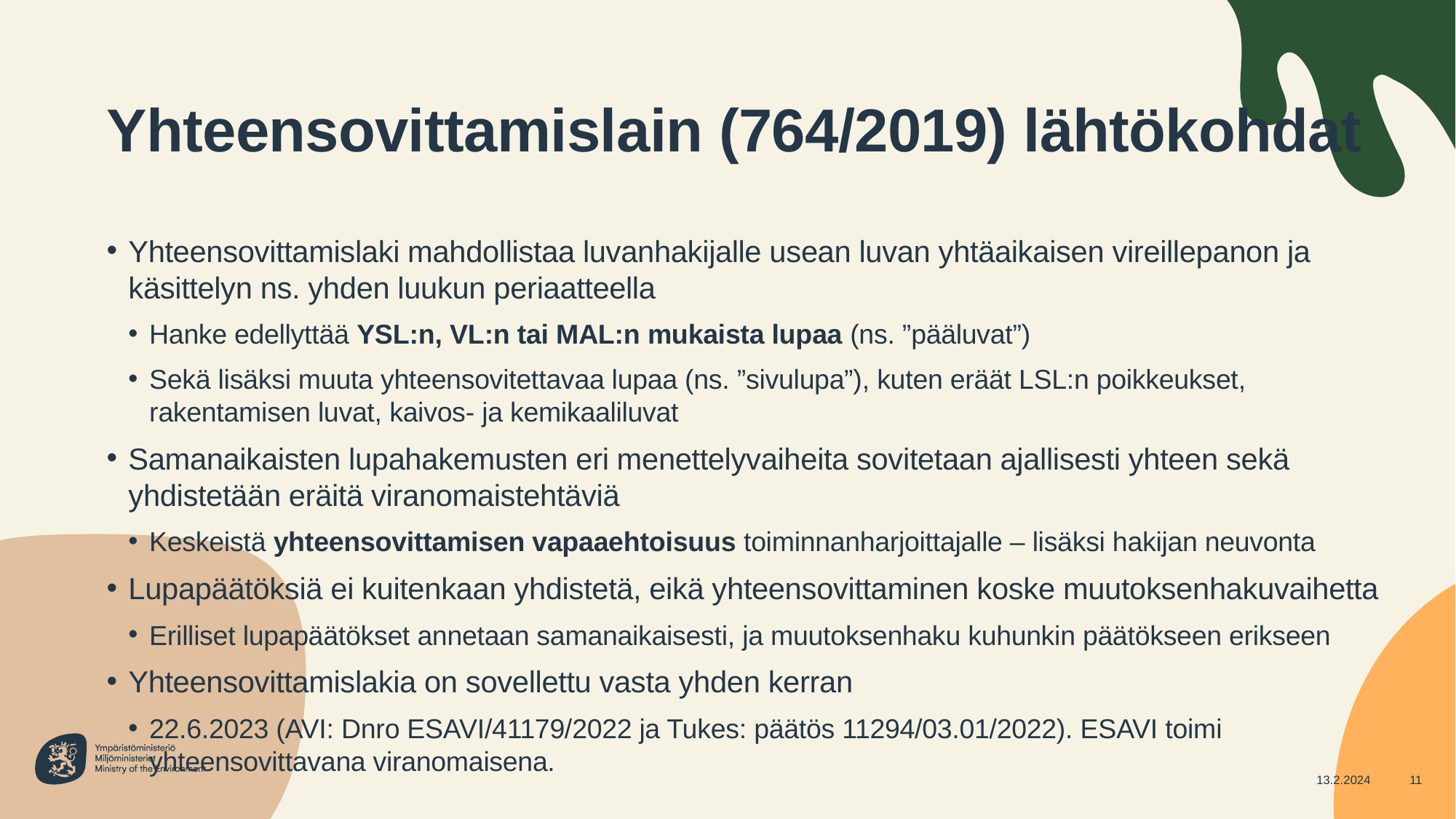

# Yhteensovittamislain (764/2019) lähtökohdat
Yhteensovittamislaki mahdollistaa luvanhakijalle usean luvan yhtäaikaisen vireillepanon ja käsittelyn ns. yhden luukun periaatteella
Hanke edellyttää YSL:n, VL:n tai MAL:n mukaista lupaa (ns. ”pääluvat”)
Sekä lisäksi muuta yhteensovitettavaa lupaa (ns. ”sivulupa”), kuten eräät LSL:n poikkeukset, rakentamisen luvat, kaivos- ja kemikaaliluvat
Samanaikaisten lupahakemusten eri menettelyvaiheita sovitetaan ajallisesti yhteen sekä yhdistetään eräitä viranomaistehtäviä
Keskeistä yhteensovittamisen vapaaehtoisuus toiminnanharjoittajalle – lisäksi hakijan neuvonta
Lupapäätöksiä ei kuitenkaan yhdistetä, eikä yhteensovittaminen koske muutoksenhakuvaihetta
Erilliset lupapäätökset annetaan samanaikaisesti, ja muutoksenhaku kuhunkin päätökseen erikseen
Yhteensovittamislakia on sovellettu vasta yhden kerran
22.6.2023 (AVI: Dnro ESAVI/41179/2022 ja Tukes: päätös 11294/03.01/2022). ESAVI toimi yhteensovittavana viranomaisena.

13.2.2024
11